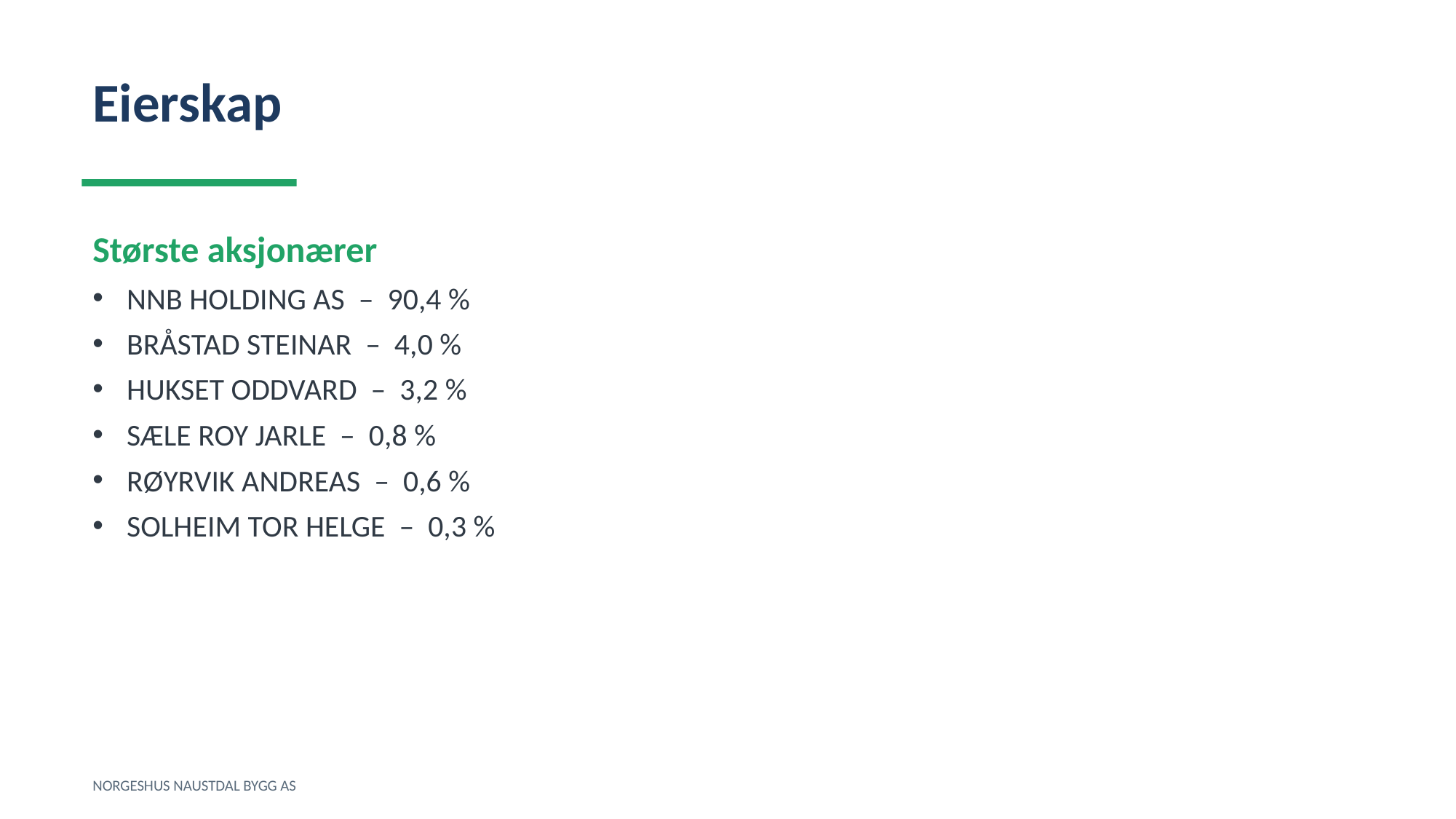

Eierskap

Største aksjonærer
NNB HOLDING AS  –  90,4 %
BRÅSTAD STEINAR  –  4,0 %
HUKSET ODDVARD  –  3,2 %
SÆLE ROY JARLE  –  0,8 %
RØYRVIK ANDREAS  –  0,6 %
SOLHEIM TOR HELGE  –  0,3 %
NORGESHUS NAUSTDAL BYGG AS